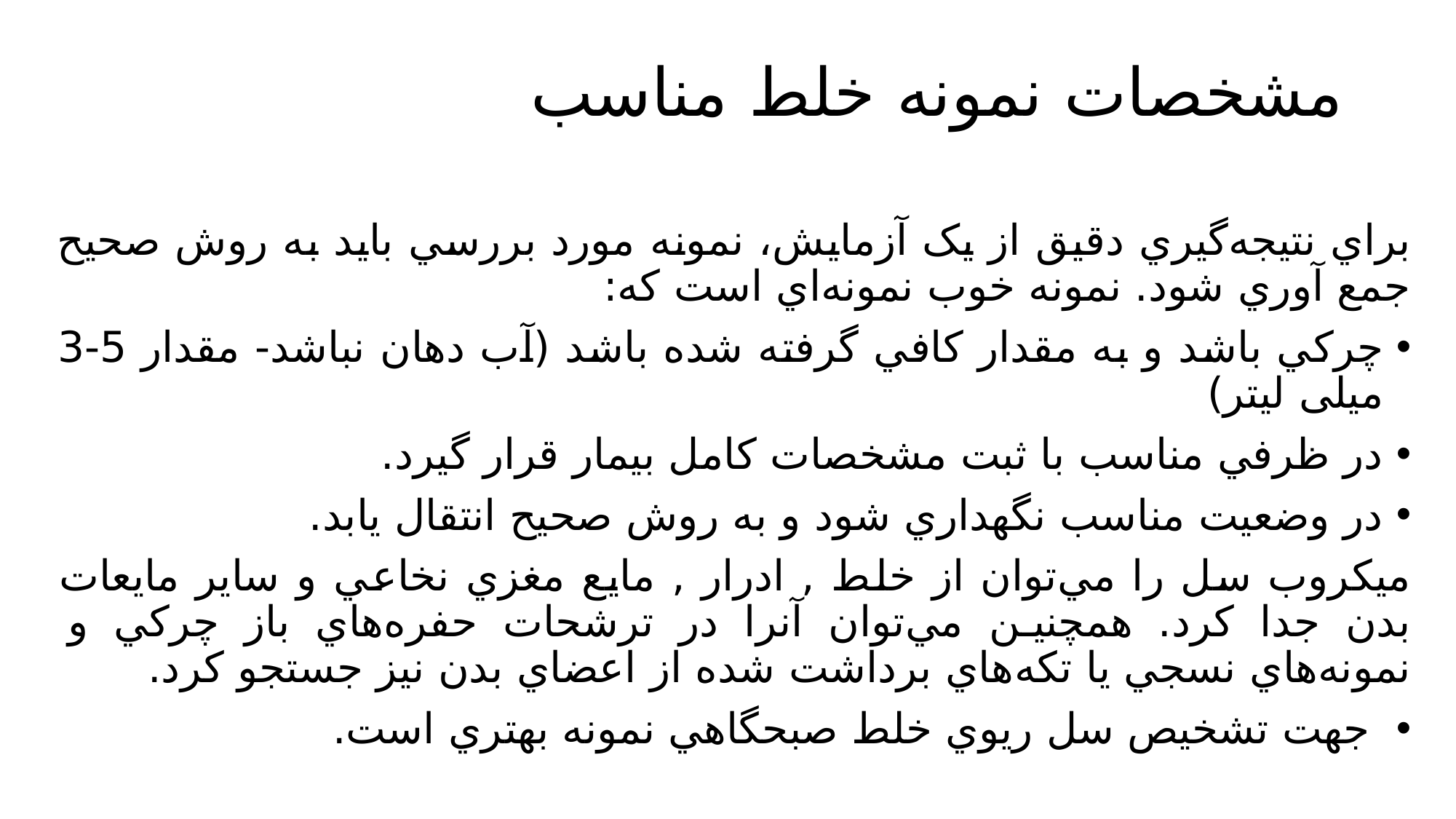

# مشخصات نمونه خلط مناسب
براي نتيجه‌گيري دقيق از يک آزمايش، نمونه مورد بررسي بايد به روش صحيح جمع آوري شود. نمونه خوب نمونه‌اي است که:
چرکي باشد و به مقدار کافي گرفته شده باشد (آب دهان نباشد- مقدار 5-3 میلی لیتر)
در ظرفي مناسب با ثبت مشخصات کامل بيمار قرار گيرد.
در وضعيت مناسب نگهداري شود و به روش صحيح انتقال يابد.
ميکروب سل را مي‌توان از خلط , ادرار , مايع مغزي نخاعي و ساير مايعات بدن جدا کرد. همچنين مي‌توان آنرا در ترشحات حفره‌هاي باز چرکي و نمونه‌هاي نسجي يا تکه‌هاي برداشت شده از اعضاي بدن نيز جستجو کرد.
 جهت تشخيص سل ريوي خلط صبحگاهي نمونه بهتري است.